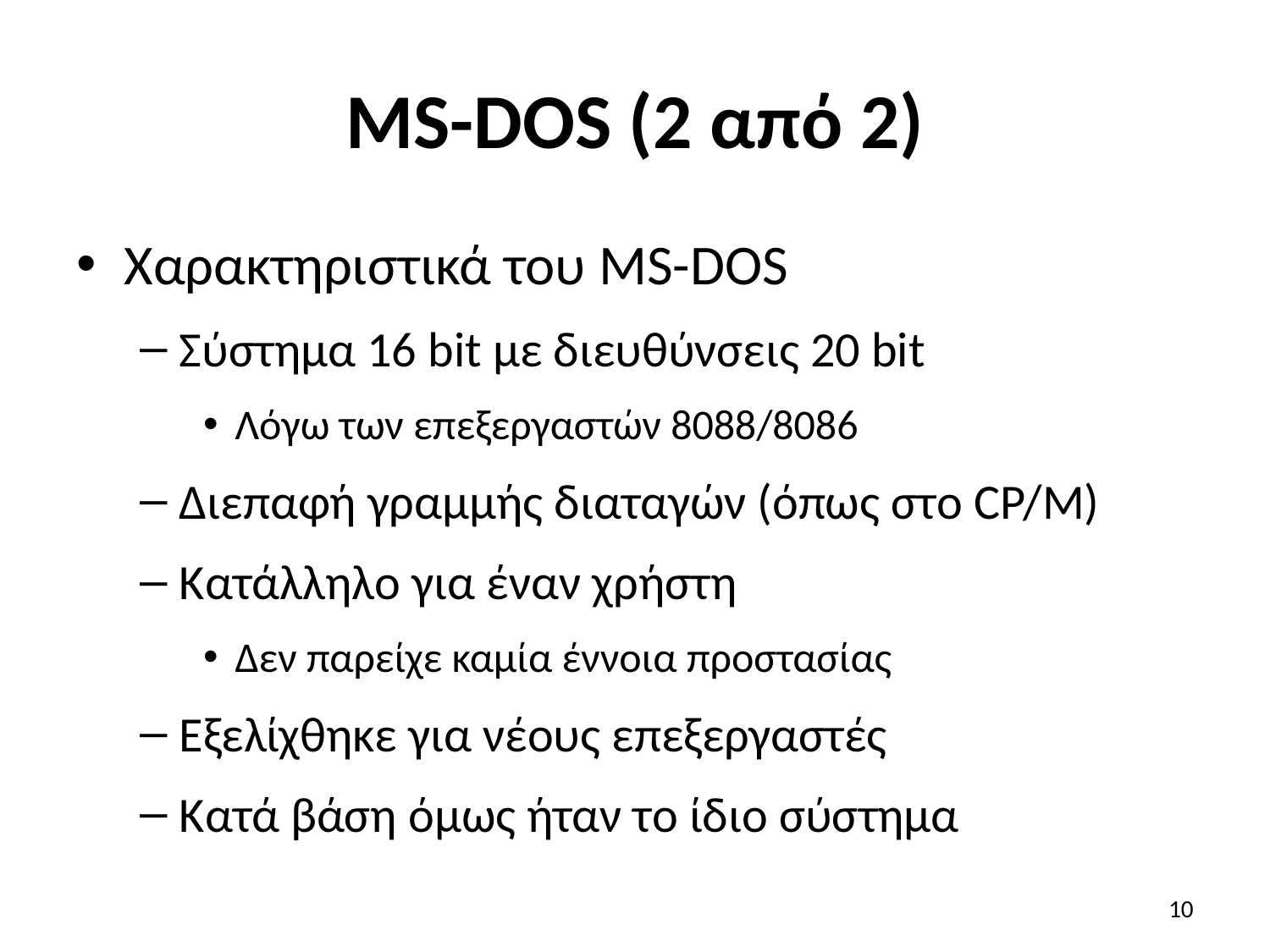

# MS-DOS (2 από 2)
Χαρακτηριστικά του MS-DOS
Σύστημα 16 bit με διευθύνσεις 20 bit
Λόγω των επεξεργαστών 8088/8086
Διεπαφή γραμμής διαταγών (όπως στο CP/M)
Κατάλληλο για έναν χρήστη
Δεν παρείχε καμία έννοια προστασίας
Εξελίχθηκε για νέους επεξεργαστές
Κατά βάση όμως ήταν το ίδιο σύστημα
10